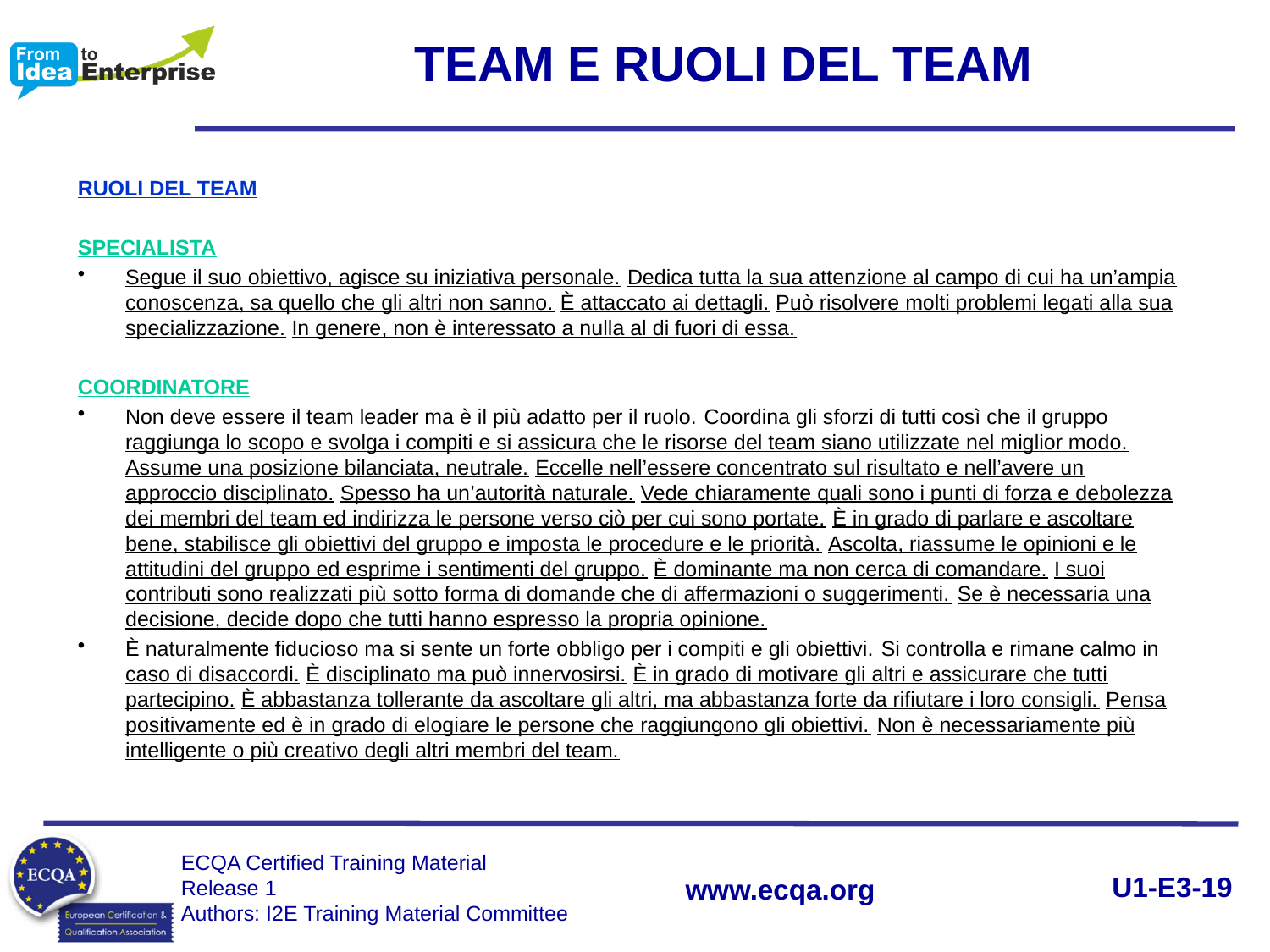

# TEAM E RUOLI DEL TEAM
RUOLI DEL TEAM

SPECIALISTA
Segue il suo obiettivo, agisce su iniziativa personale. Dedica tutta la sua attenzione al campo di cui ha un’ampia conoscenza, sa quello che gli altri non sanno. È attaccato ai dettagli. Può risolvere molti problemi legati alla sua specializzazione. In genere, non è interessato a nulla al di fuori di essa.

Coordinatore
Non deve essere il team leader ma è il più adatto per il ruolo. Coordina gli sforzi di tutti così che il gruppo raggiunga lo scopo e svolga i compiti e si assicura che le risorse del team siano utilizzate nel miglior modo. Assume una posizione bilanciata, neutrale. Eccelle nell’essere concentrato sul risultato e nell’avere un approccio disciplinato. Spesso ha un’autorità naturale. Vede chiaramente quali sono i punti di forza e debolezza dei membri del team ed indirizza le persone verso ciò per cui sono portate. È in grado di parlare e ascoltare bene, stabilisce gli obiettivi del gruppo e imposta le procedure e le priorità. Ascolta, riassume le opinioni e le attitudini del gruppo ed esprime i sentimenti del gruppo. È dominante ma non cerca di comandare. I suoi contributi sono realizzati più sotto forma di domande che di affermazioni o suggerimenti. Se è necessaria una decisione, decide dopo che tutti hanno espresso la propria opinione.
È naturalmente fiducioso ma si sente un forte obbligo per i compiti e gli obiettivi. Si controlla e rimane calmo in caso di disaccordi. È disciplinato ma può innervosirsi. È in grado di motivare gli altri e assicurare che tutti partecipino. È abbastanza tollerante da ascoltare gli altri, ma abbastanza forte da rifiutare i loro consigli. Pensa positivamente ed è in grado di elogiare le persone che raggiungono gli obiettivi. Non è necessariamente più intelligente o più creativo degli altri membri del team.